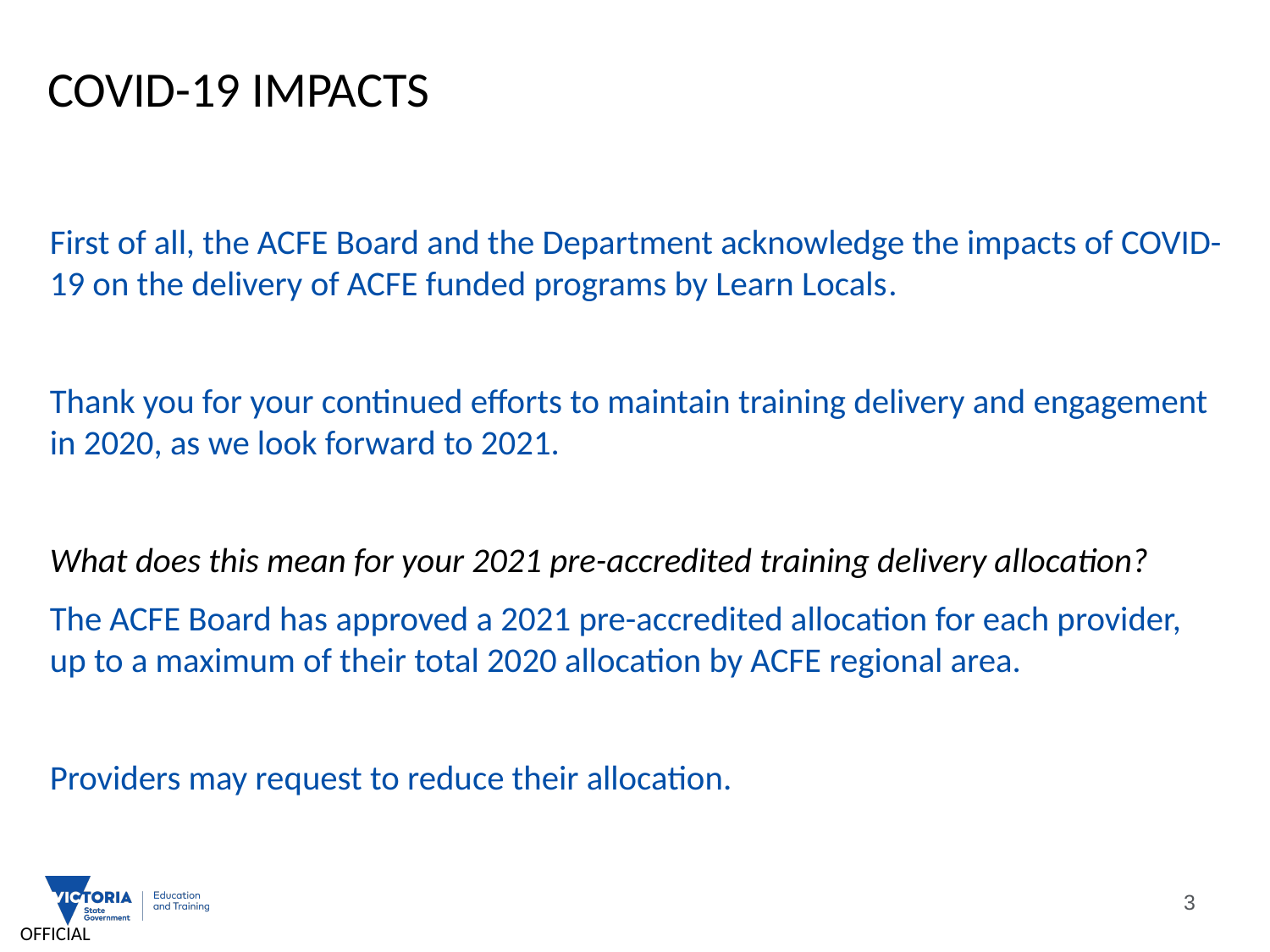

# COVID-19 IMPACTS

First of all, the ACFE Board and the Department acknowledge the impacts of COVID-19 on the delivery of ACFE funded programs by Learn Locals.

Thank you for your continued efforts to maintain training delivery and engagement in 2020, as we look forward to 2021.

What does this mean for your 2021 pre-accredited training delivery allocation?
The ACFE Board has approved a 2021 pre-accredited allocation for each provider, up to a maximum of their total 2020 allocation by ACFE regional area.

Providers may request to reduce their allocation.